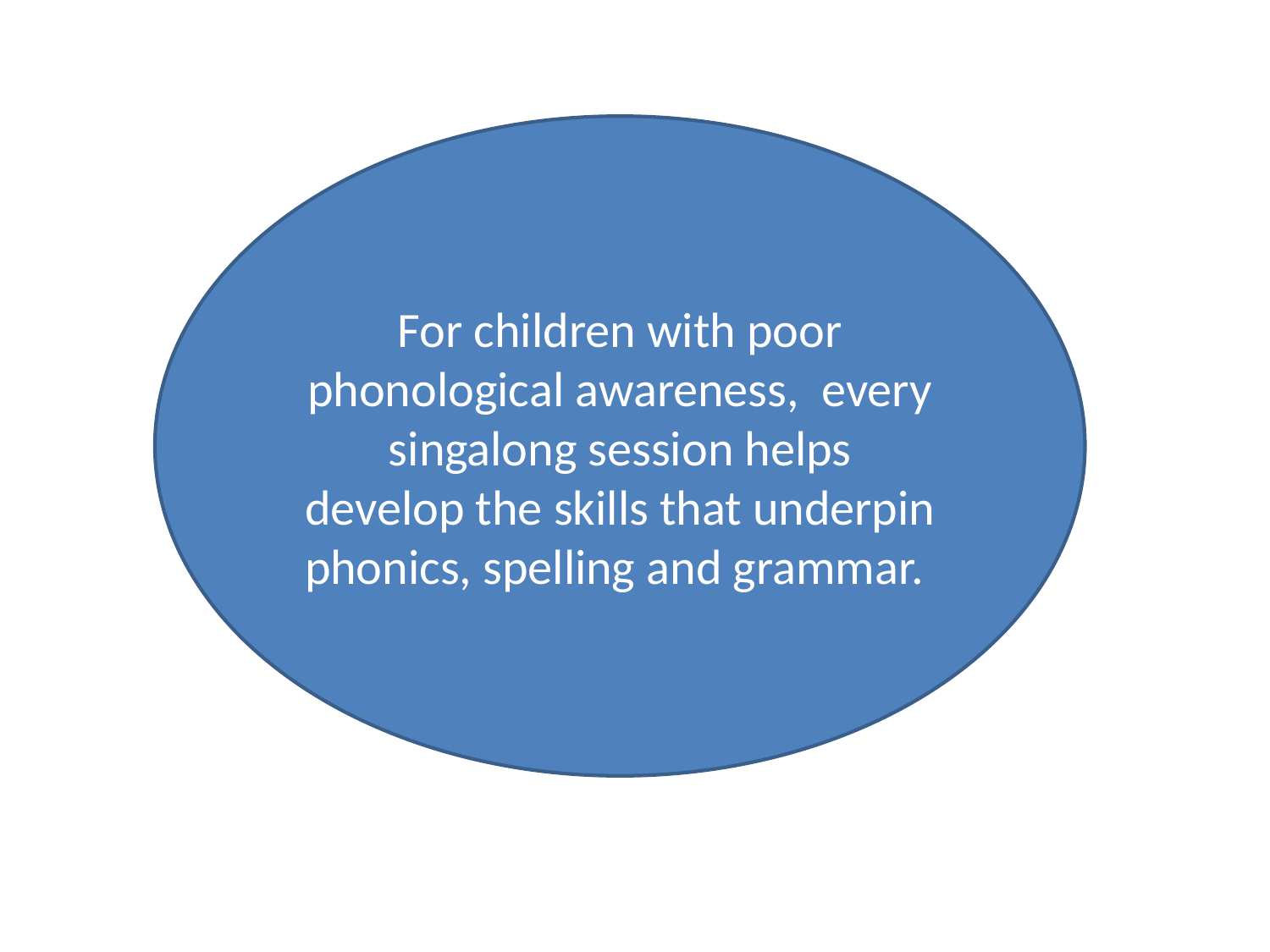

For children with poor phonological awareness,  every singalong session helps develop the skills that underpin phonics, spelling and grammar.